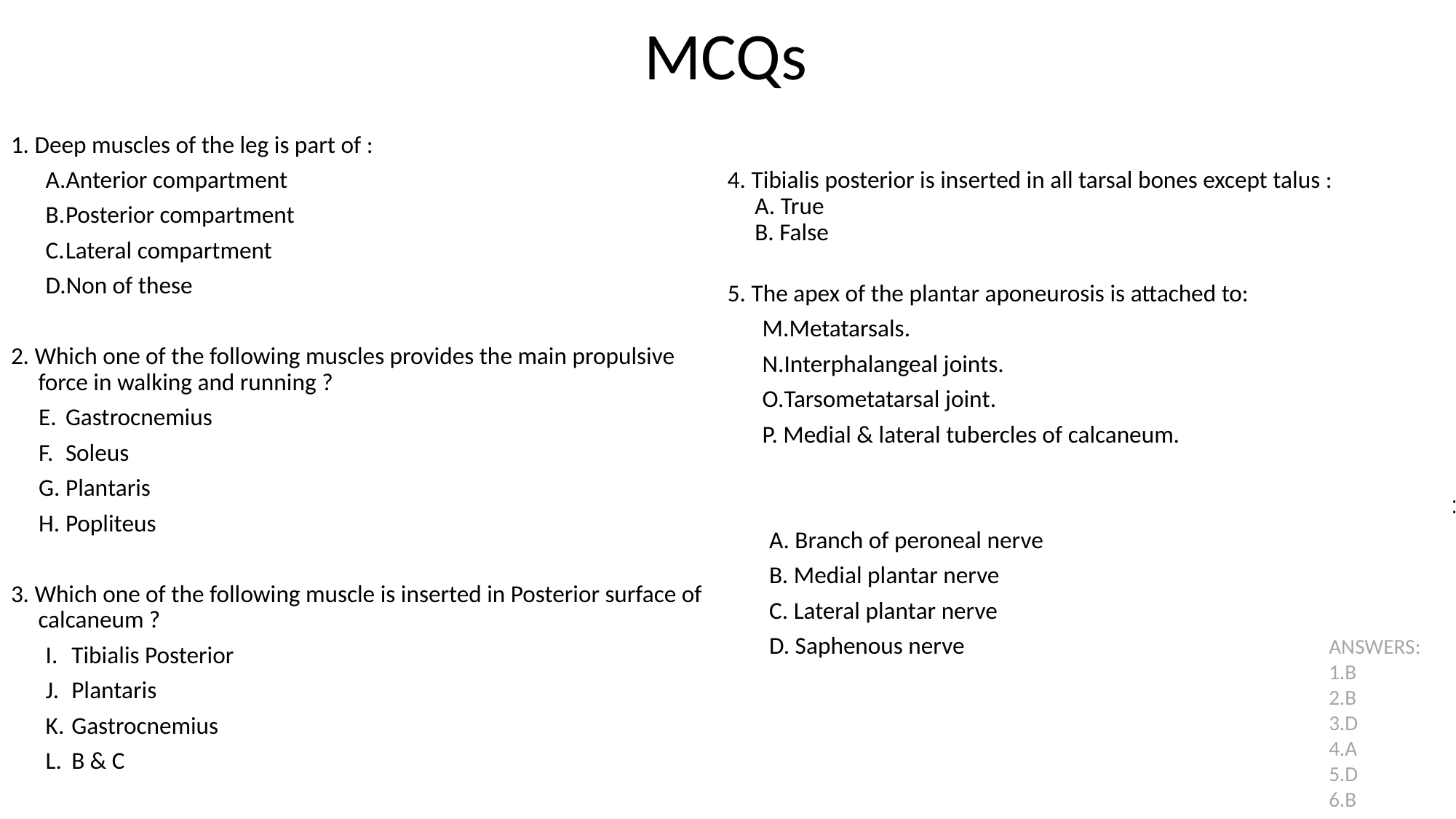

# MCQs
1. Deep muscles of the leg is part of :
Anterior compartment
Posterior compartment
Lateral compartment
Non of these

2. Which one of the following muscles provides the main propulsive force in walking and running ?
Gastrocnemius
Soleus
Plantaris
Popliteus

3. Which one of the following muscle is inserted in Posterior surface of calcaneum ?
Tibialis Posterior
Plantaris
Gastrocnemius
B & C

4. Tibialis posterior is inserted in all tarsal bones except talus :
A. True
B. False
5. The apex of the plantar aponeurosis is attached to:
Metatarsals.
Interphalangeal joints.
Tarsometatarsal joint.
Medial & lateral tubercles of calcaneum.

6. Which of the following nerves is supplying 1st lumbrical :
A. Branch of peroneal nerve
B. Medial plantar nerve
C. Lateral plantar nerve
D. Saphenous nerve

ANSWERS:
1.B
2.B
3.D
4.A
5.D
6.B